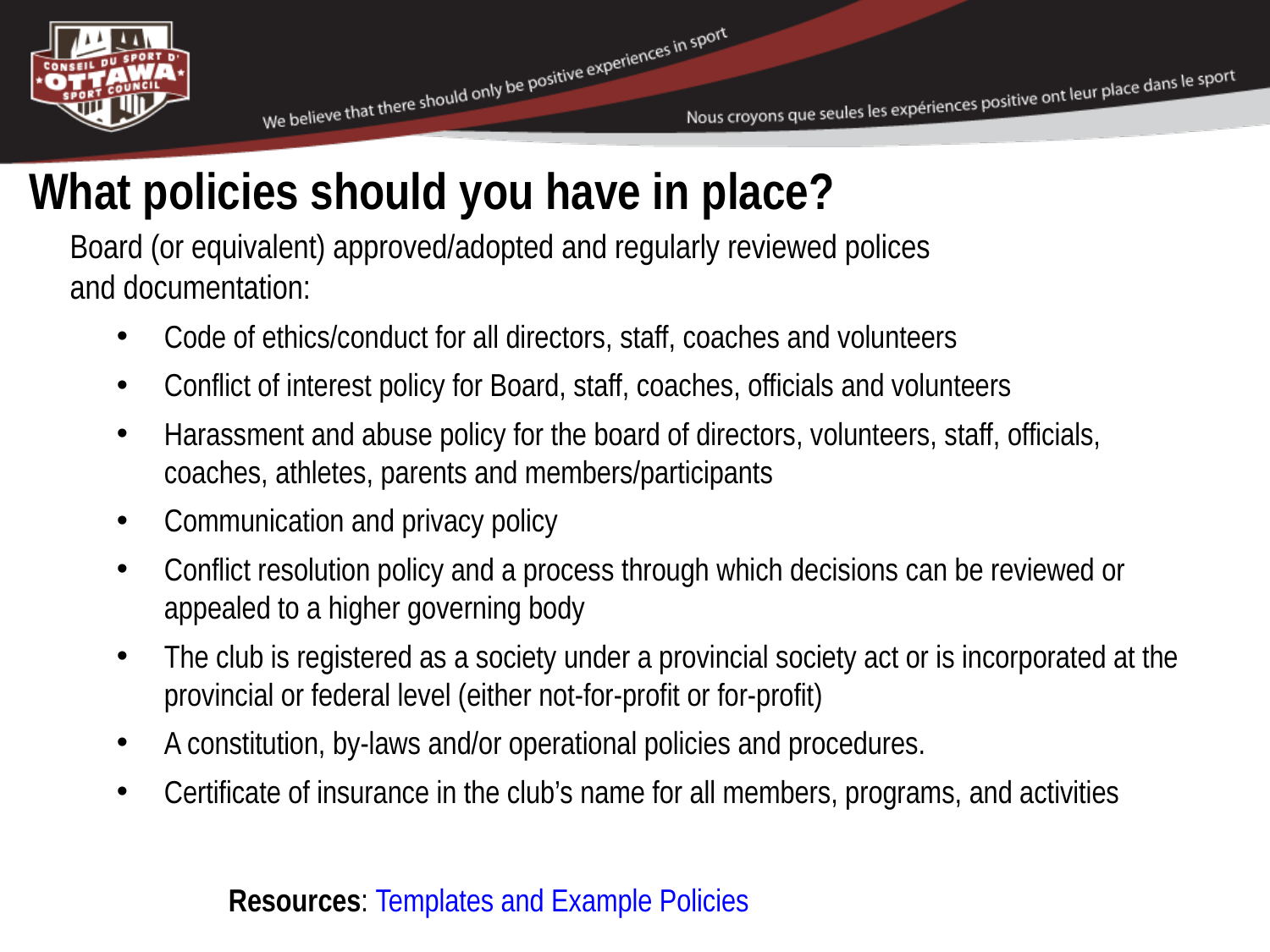

What policies should you have in place?

Board (or equivalent) approved/adopted and regularly reviewed polices
and documentation:

Code of ethics/conduct for all directors, staff, coaches and volunteers
Conflict of interest policy for Board, staff, coaches, officials and volunteers
Harassment and abuse policy for the board of directors, volunteers, staff, officials, coaches, athletes, parents and members/participants
Communication and privacy policy
Conflict resolution policy and a process through which decisions can be reviewed or appealed to a higher governing body
The club is registered as a society under a provincial society act or is incorporated at the provincial or federal level (either not-for-profit or for-profit)
A constitution, by-laws and/or operational policies and procedures.
Certificate of insurance in the club’s name for all members, programs, and activities
Resources: Templates and Example Policies